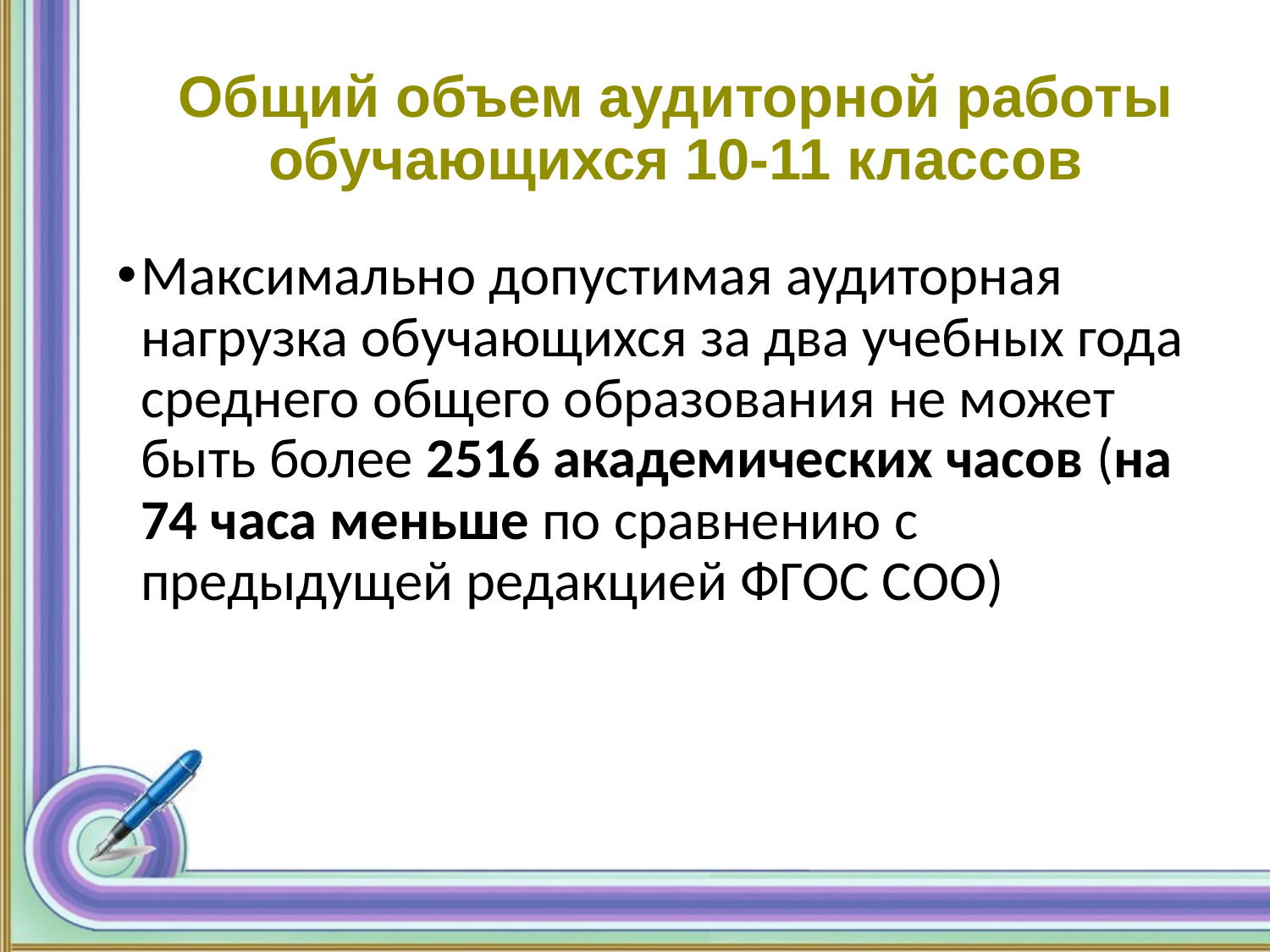

# Общий объем аудиторной работы обучающихся 10-11 классов
Максимально допустимая аудиторная нагрузка обучающихся за два учебных года среднего общего образования не может быть более 2516 академических часов (на 74 часа меньше по сравнению с предыдущей редакцией ФГОС СОО)